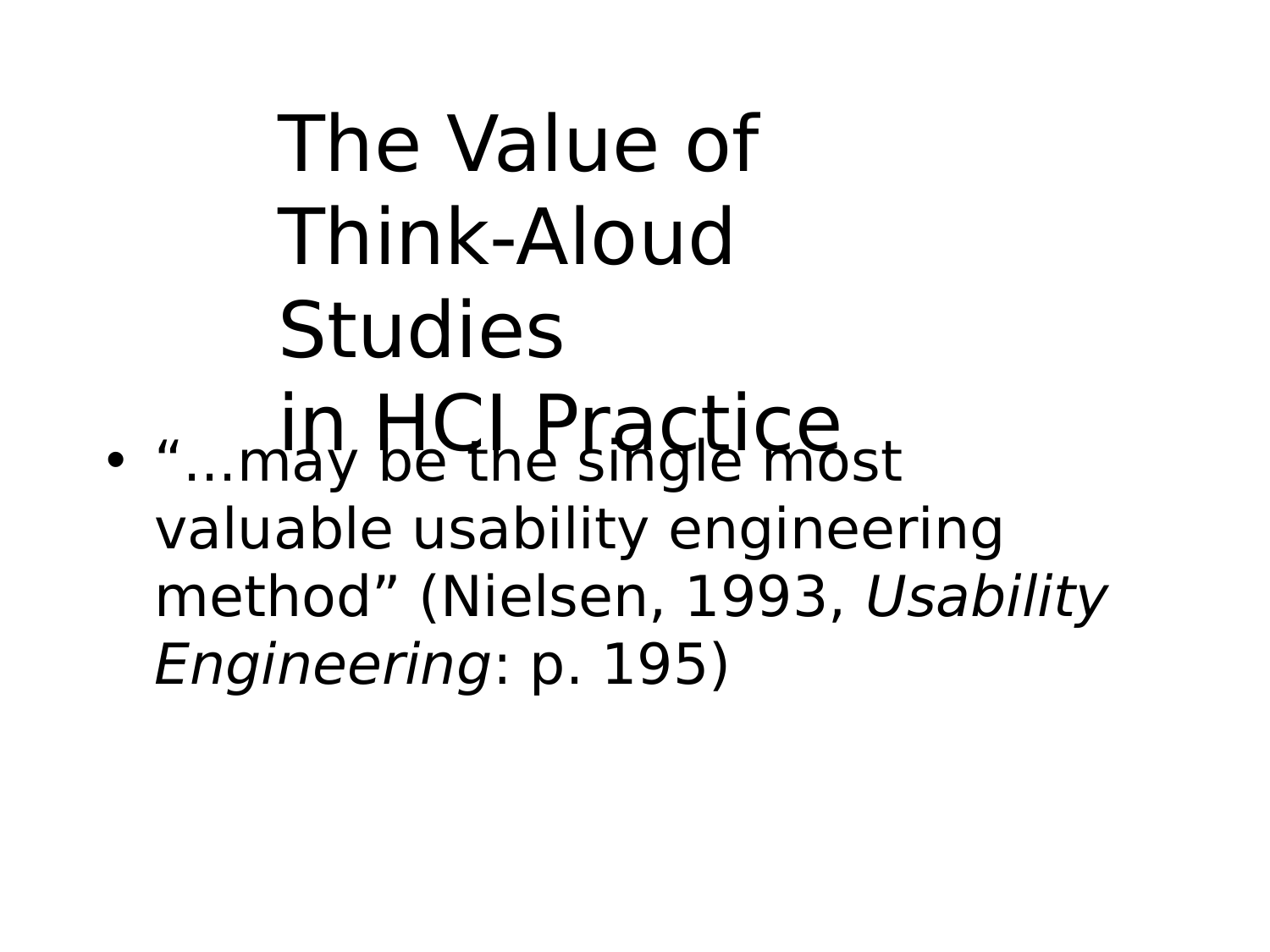

# The Value of Think-Aloud Studies in HCI Practice
“...may be the single most valuable usability engineering method” (Nielsen, 1993, Usability Engineering: p. 195)